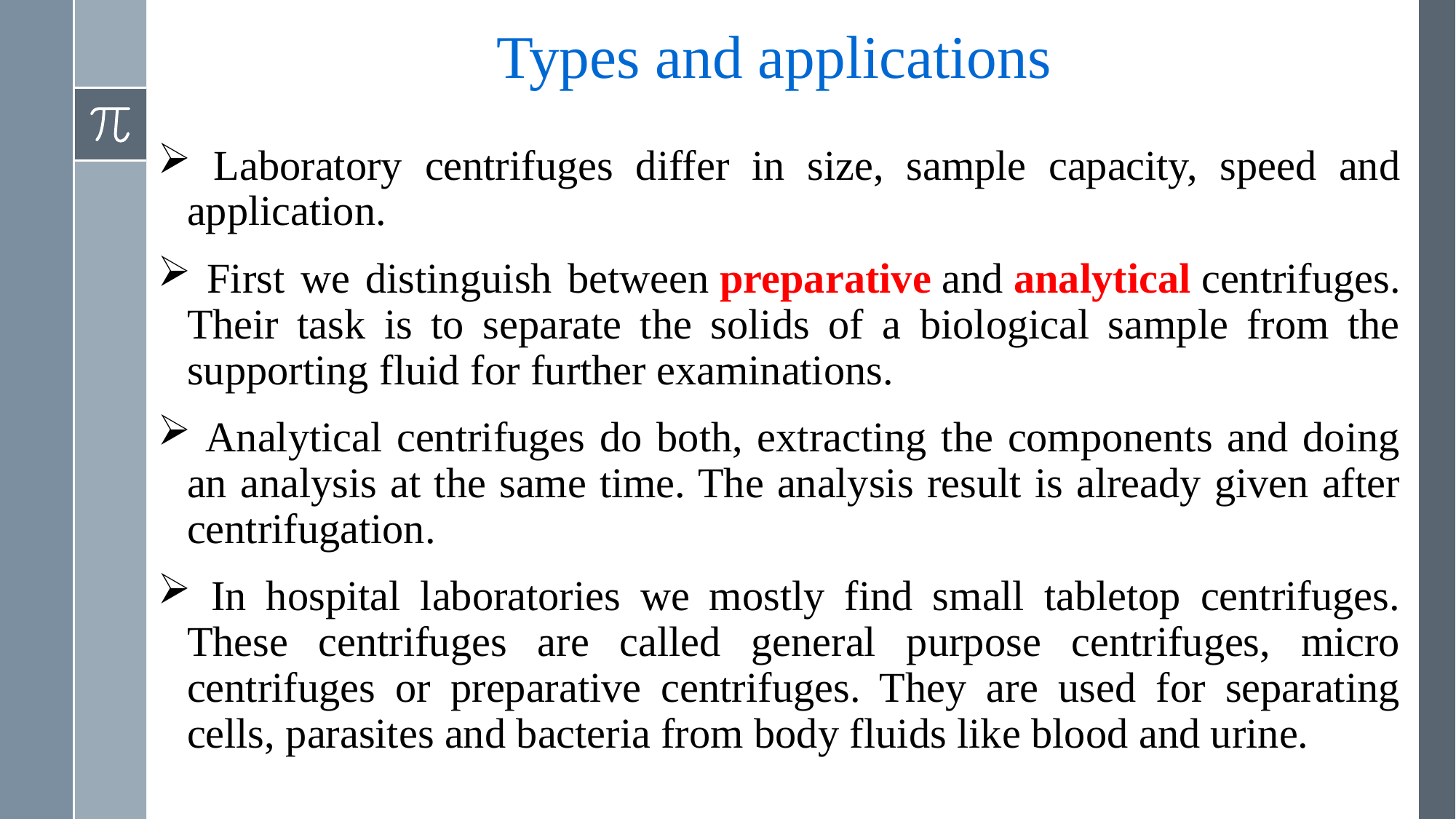

# Types and applications
 Laboratory centrifuges differ in size, sample capacity, speed and application.
 First we distinguish between preparative and analytical centrifuges.
Their task is to separate the solids of a biological sample from the supporting fluid for further examinations.
 Analytical centrifuges do both, extracting the components and doing an analysis at the same time. The analysis result is already given after centrifugation.
 In hospital laboratories we mostly find small tabletop centrifuges. These centrifuges are called general purpose centrifuges, micro centrifuges or preparative centrifuges. They are used for separating cells, parasites and bacteria from body fluids like blood and urine.